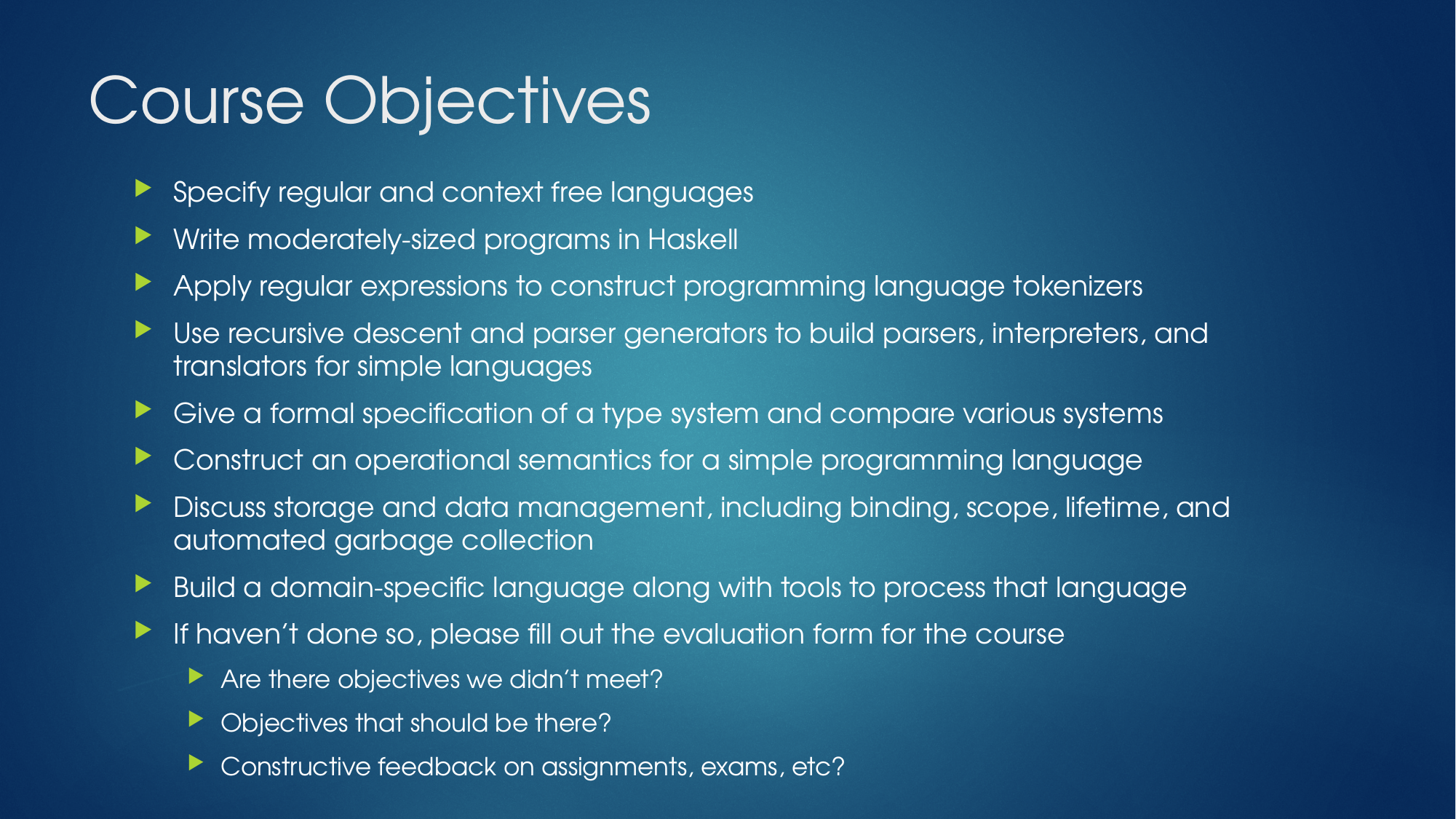

# Course Objectives
Specify regular and context free languages
Write moderately-sized programs in Haskell
Apply regular expressions to construct programming language tokenizers
Use recursive descent and parser generators to build parsers, interpreters, and translators for simple languages
Give a formal specification of a type system and compare various systems
Construct an operational semantics for a simple programming language
Discuss storage and data management, including binding, scope, lifetime, and automated garbage collection
Build a domain-specific language along with tools to process that language
If haven’t done so, please fill out the evaluation form for the course
Are there objectives we didn’t meet?
Objectives that should be there?
Constructive feedback on assignments, exams, etc?